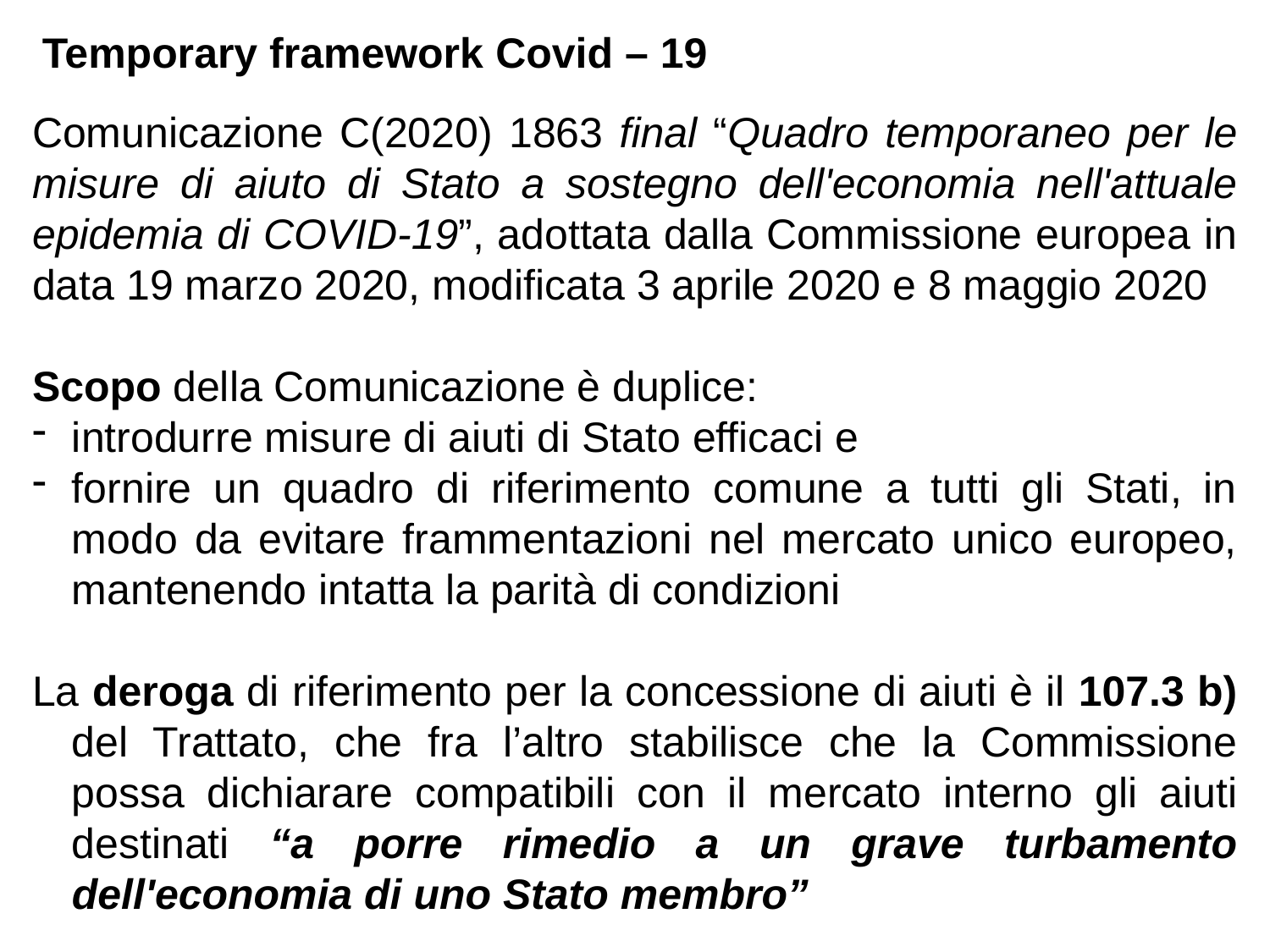

Temporary framework Covid – 19
Comunicazione C(2020) 1863 final “Quadro temporaneo per le misure di aiuto di Stato a sostegno dell'economia nell'attuale epidemia di COVID-19”, adottata dalla Commissione europea in data 19 marzo 2020, modificata 3 aprile 2020 e 8 maggio 2020

Scopo della Comunicazione è duplice:
introdurre misure di aiuti di Stato efficaci e
fornire un quadro di riferimento comune a tutti gli Stati, in modo da evitare frammentazioni nel mercato unico europeo, mantenendo intatta la parità di condizioni

La deroga di riferimento per la concessione di aiuti è il 107.3 b) del Trattato, che fra l’altro stabilisce che la Commissione possa dichiarare compatibili con il mercato interno gli aiuti destinati “a porre rimedio a un grave turbamento dell'economia di uno Stato membro”